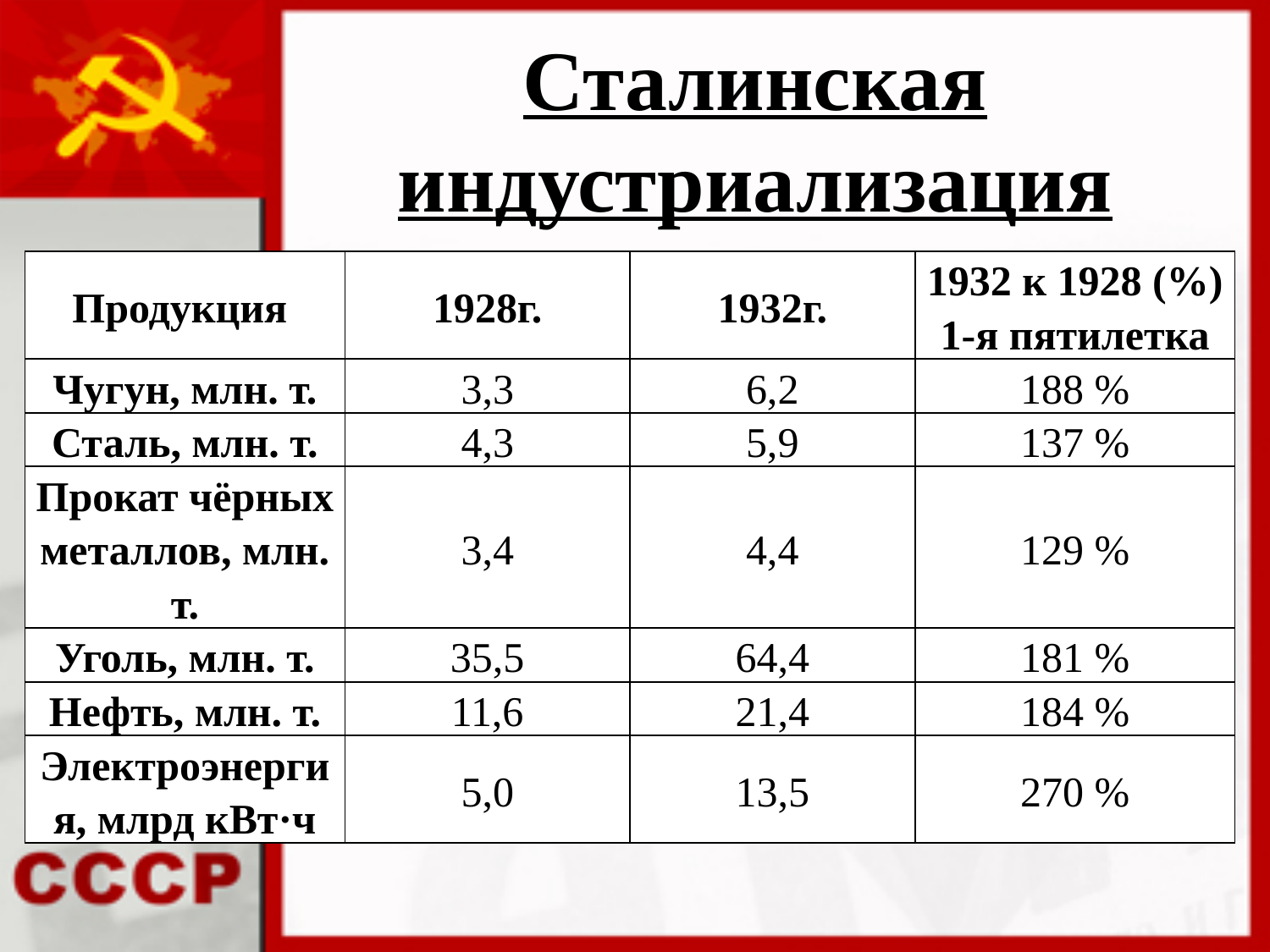

# Сталинская индустриализация

| Продукция | 1928г. | 1932г. | 1932 к 1928 (%) 1-я пятилетка |
| --- | --- | --- | --- |
| Чугун, млн. т. | 3,3 | 6,2 | 188 % |
| Сталь, млн. т. | 4,3 | 5,9 | 137 % |
| Прокат чёрных металлов, млн. т. | 3,4 | 4,4 | 129 % |
| Уголь, млн. т. | 35,5 | 64,4 | 181 % |
| Нефть, млн. т. | 11,6 | 21,4 | 184 % |
| Электроэнергия, млрд кВт·ч | 5,0 | 13,5 | 270 % |